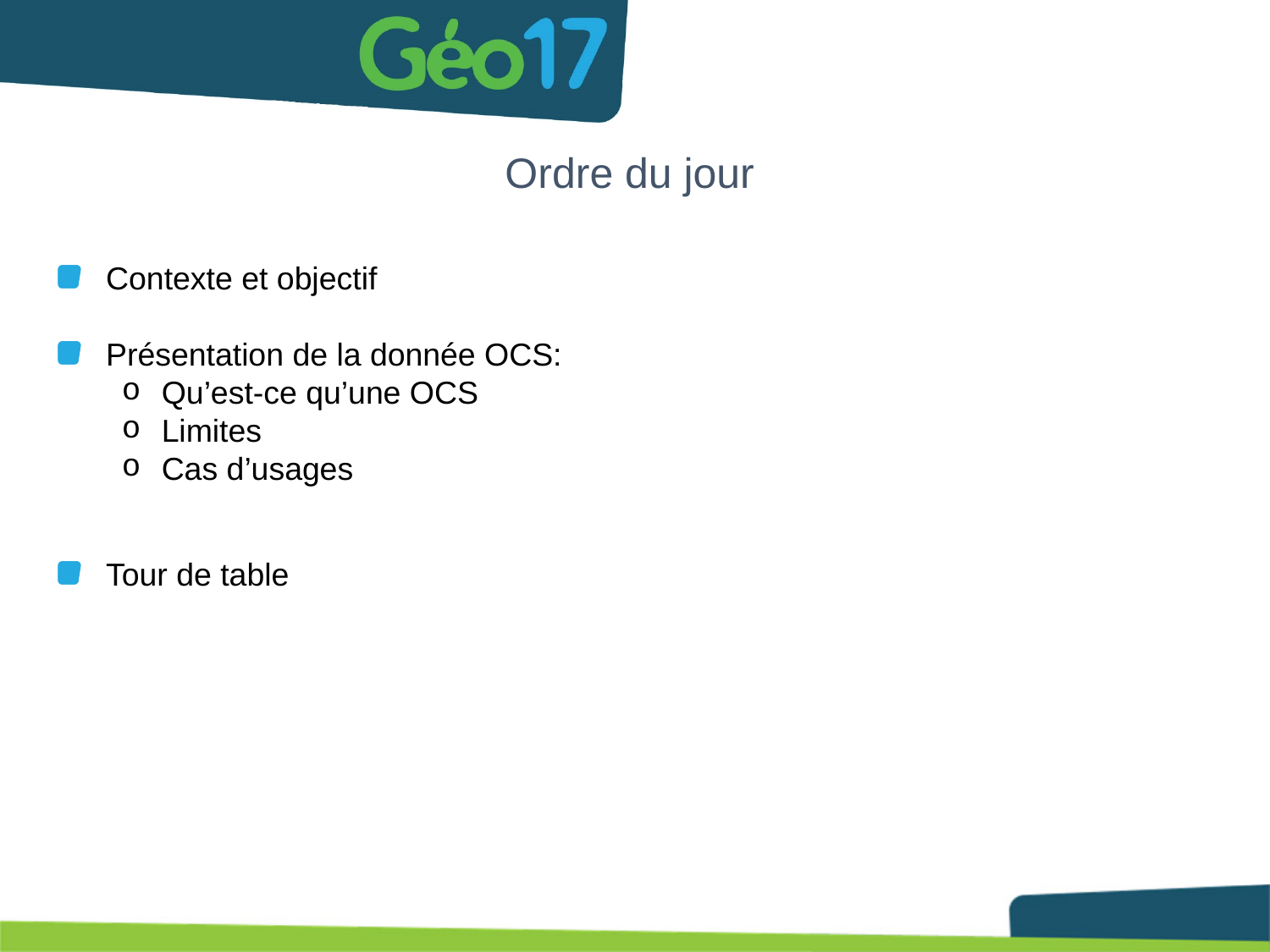

# Ordre du jour
Contexte et objectif

Présentation de la donnée OCS:
Qu’est-ce qu’une OCS
Limites
Cas d’usages

Tour de table